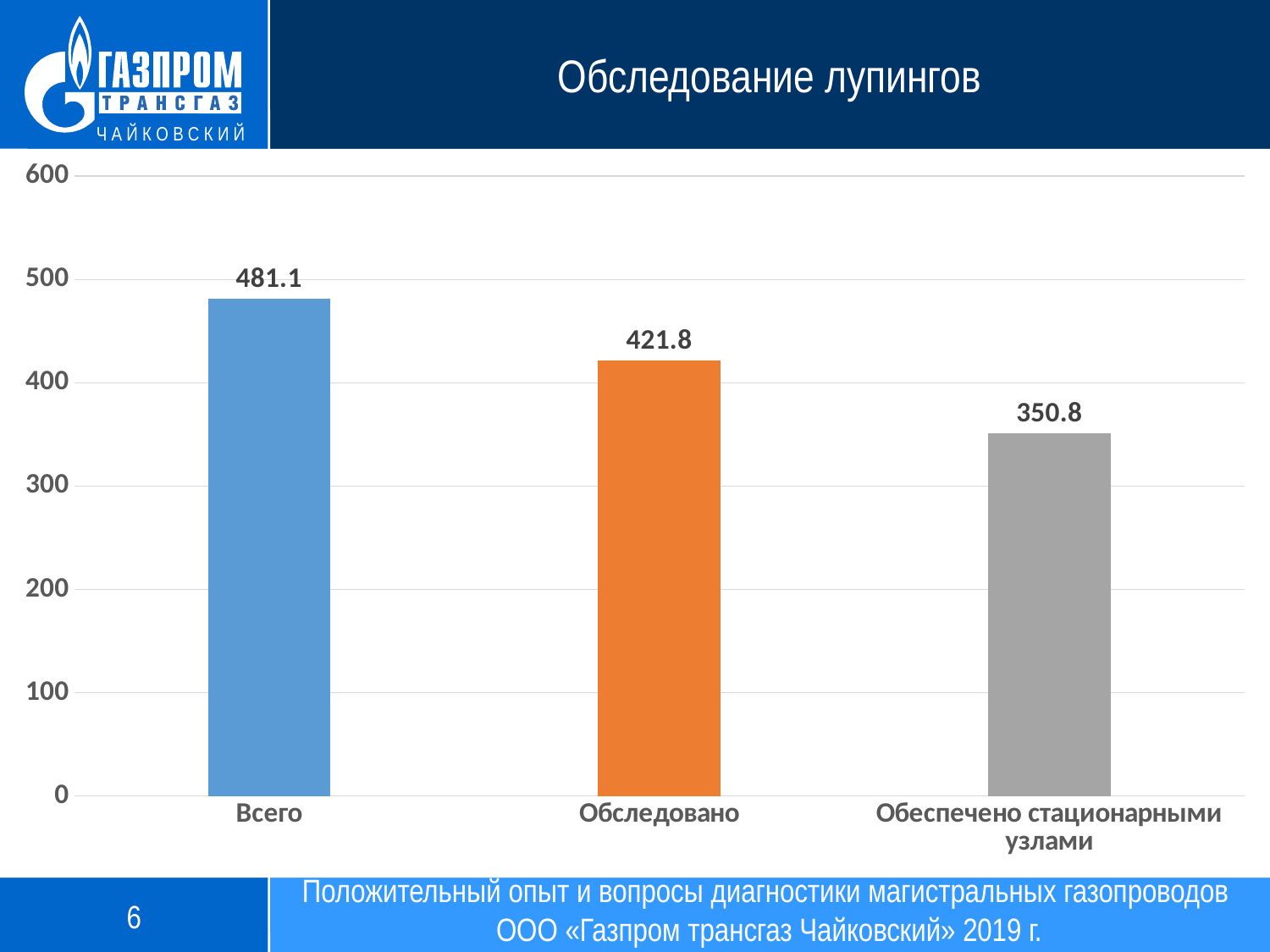

Обследование лупингов

### Chart

| Category | Лупинги  |
|---|---|
| Всего | 481.1 |
| Обследовано | 421.8 |
| Обеспечено стационарными узлами | 350.8 |
Совещание руководителей ООО «Газпром трансгаз Чайковский», г.Сочи, 2018г
6
Положительный опыт и вопросы диагностики магистральных газопроводов  ООО «Газпром трансгаз Чайковский» 2019 г.